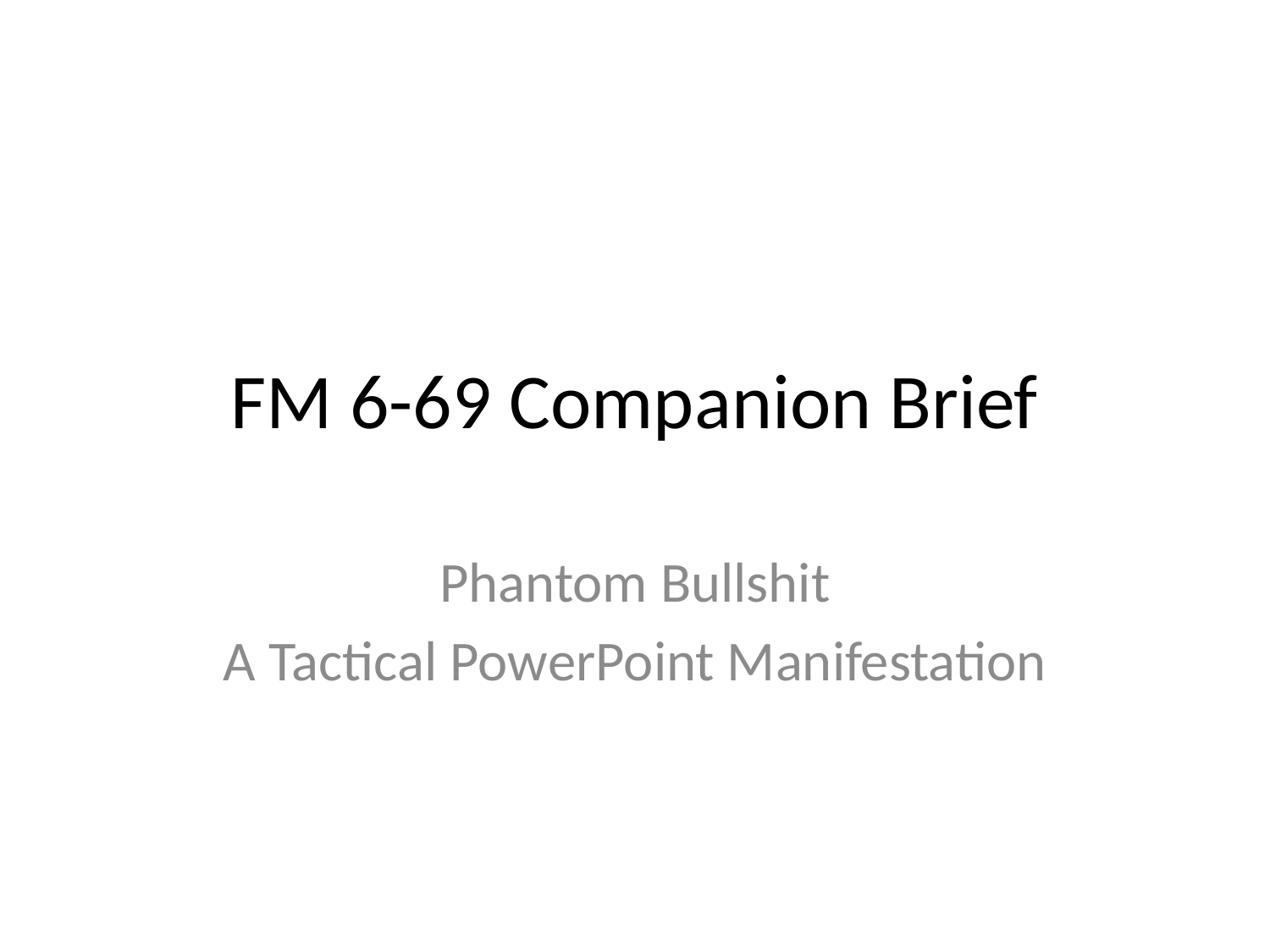

FM 6-69 Companion Brief
Phantom Bullshit
A Tactical PowerPoint Manifestation